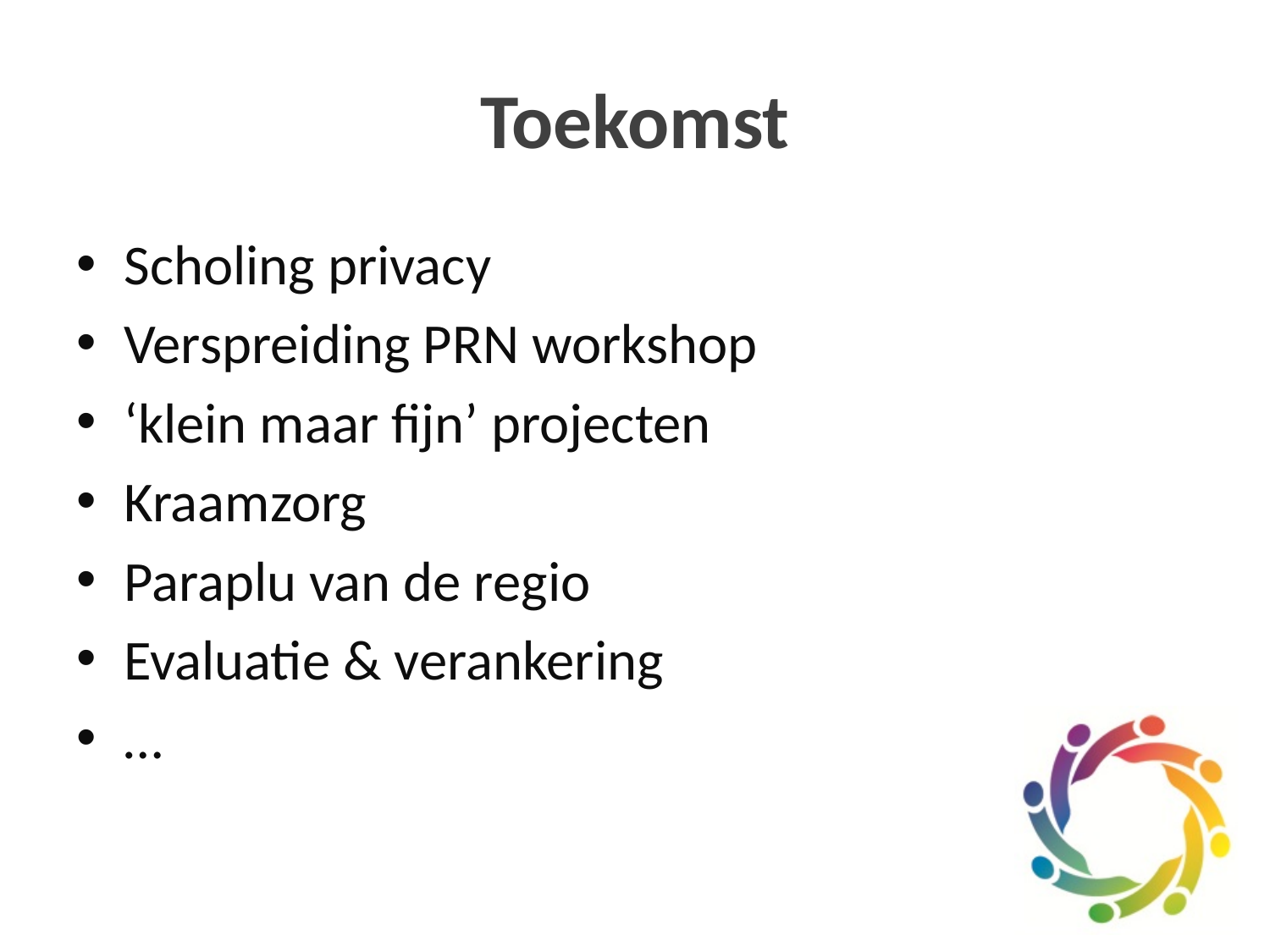

# Toekomst
Scholing privacy
Verspreiding PRN workshop
‘klein maar fijn’ projecten
Kraamzorg
Paraplu van de regio
Evaluatie & verankering
…